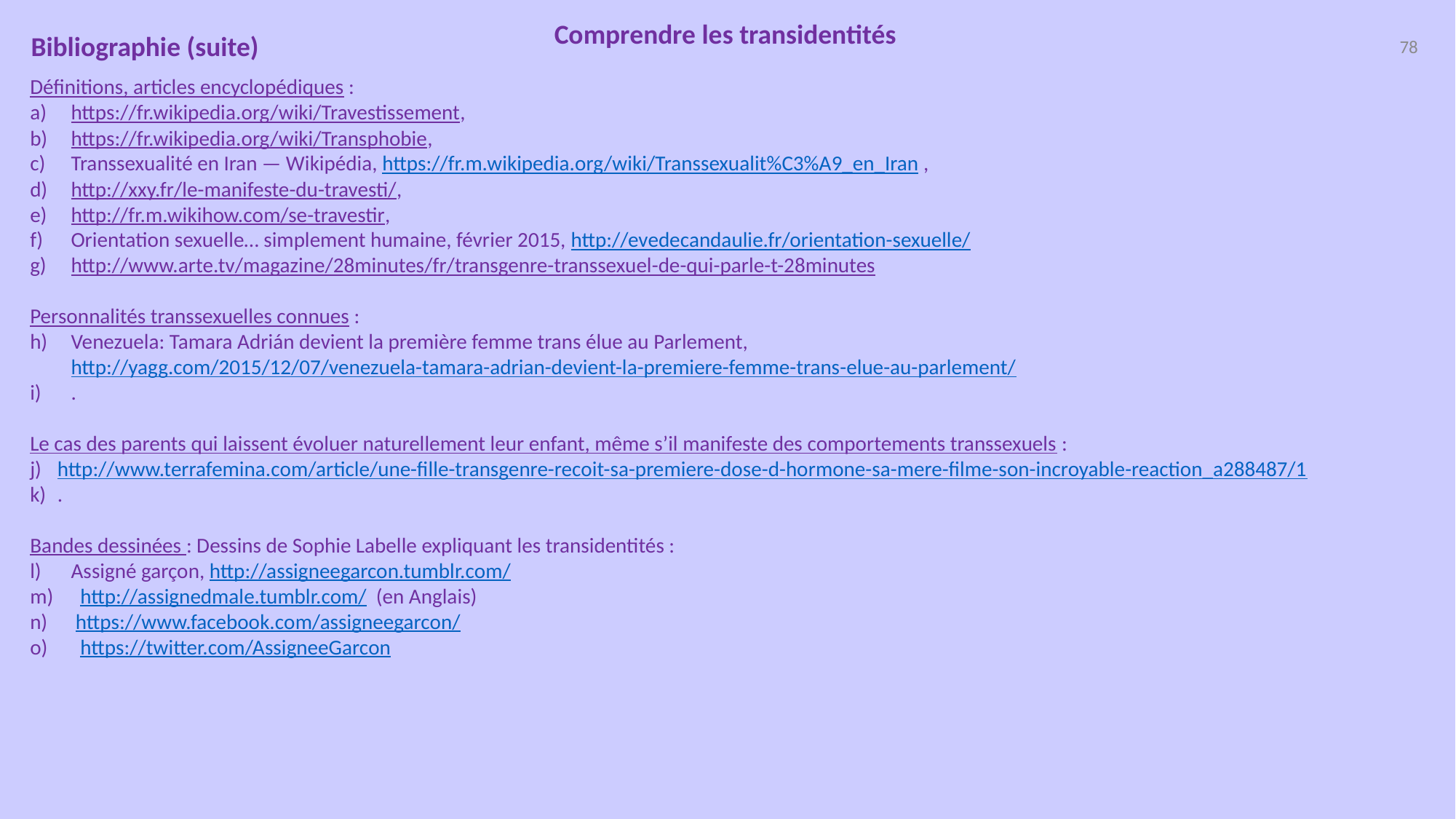

Comprendre les transidentités
78
Bibliographie (suite)
Définitions, articles encyclopédiques :
https://fr.wikipedia.org/wiki/Travestissement,
https://fr.wikipedia.org/wiki/Transphobie,
Transsexualité en Iran — Wikipédia, https://fr.m.wikipedia.org/wiki/Transsexualit%C3%A9_en_Iran ,
http://xxy.fr/le-manifeste-du-travesti/,
http://fr.m.wikihow.com/se-travestir,
Orientation sexuelle… simplement humaine, février 2015, http://evedecandaulie.fr/orientation-sexuelle/
http://www.arte.tv/magazine/28minutes/fr/transgenre-transsexuel-de-qui-parle-t-28minutes

Personnalités transsexuelles connues :
Venezuela: Tamara Adrián devient la première femme trans élue au Parlement, http://yagg.com/2015/12/07/venezuela-tamara-adrian-devient-la-premiere-femme-trans-elue-au-parlement/
.

Le cas des parents qui laissent évoluer naturellement leur enfant, même s’il manifeste des comportements transsexuels :
http://www.terrafemina.com/article/une-fille-transgenre-recoit-sa-premiere-dose-d-hormone-sa-mere-filme-son-incroyable-reaction_a288487/1
.

Bandes dessinées : Dessins de Sophie Labelle expliquant les transidentités :
Assigné garçon, http://assigneegarcon.tumblr.com/
  http://assignedmale.tumblr.com/  (en Anglais)
 https://www.facebook.com/assigneegarcon/
  https://twitter.com/AssigneeGarcon